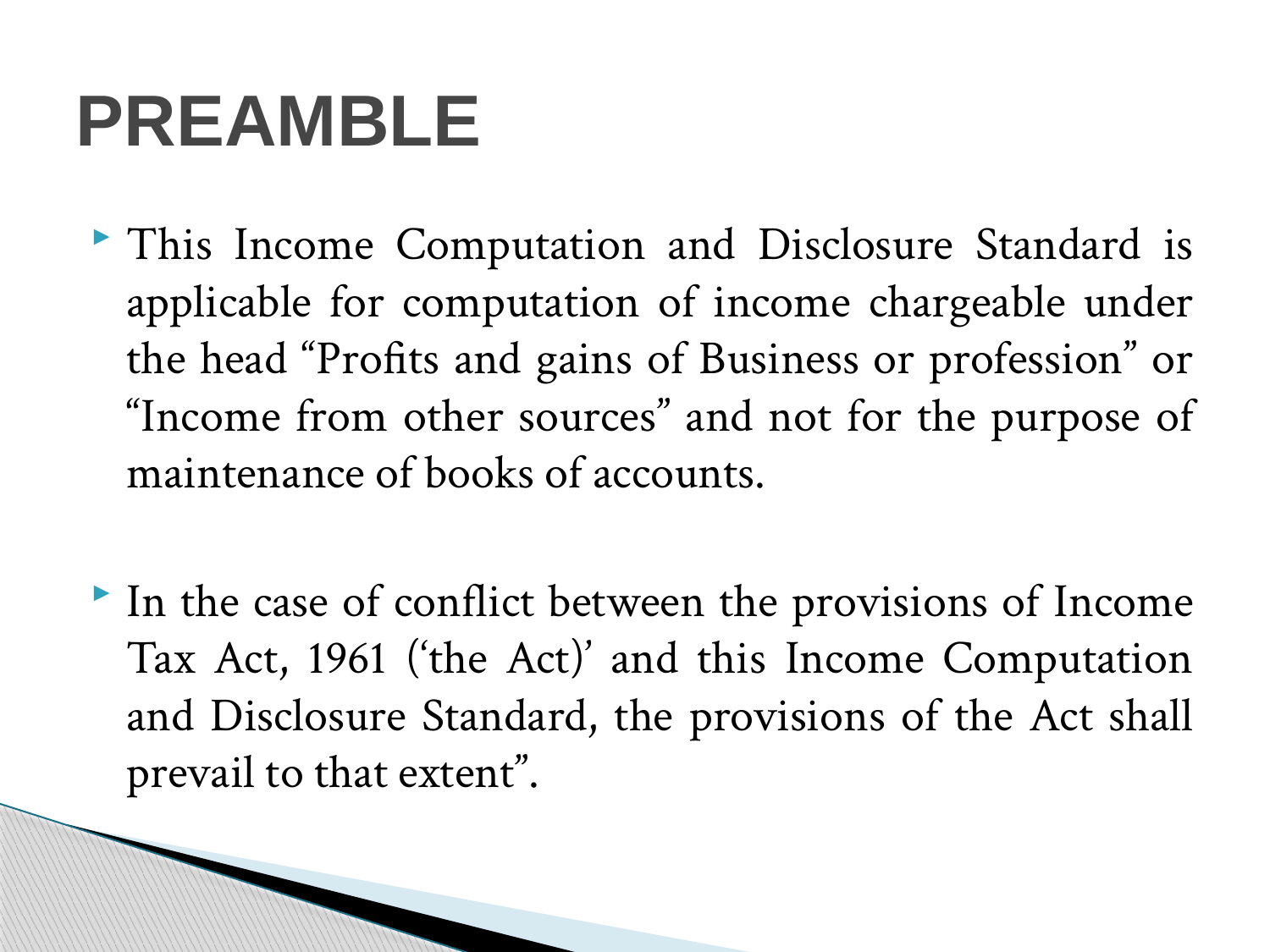

# PREAMBLE
This Income Computation and Disclosure Standard is applicable for computation of income chargeable under the head “Profits and gains of Business or profession” or “Income from other sources” and not for the purpose of maintenance of books of accounts.

In the case of conflict between the provisions of Income Tax Act, 1961 (‘the Act)’ and this Income Computation and Disclosure Standard, the provisions of the Act shall prevail to that extent”.